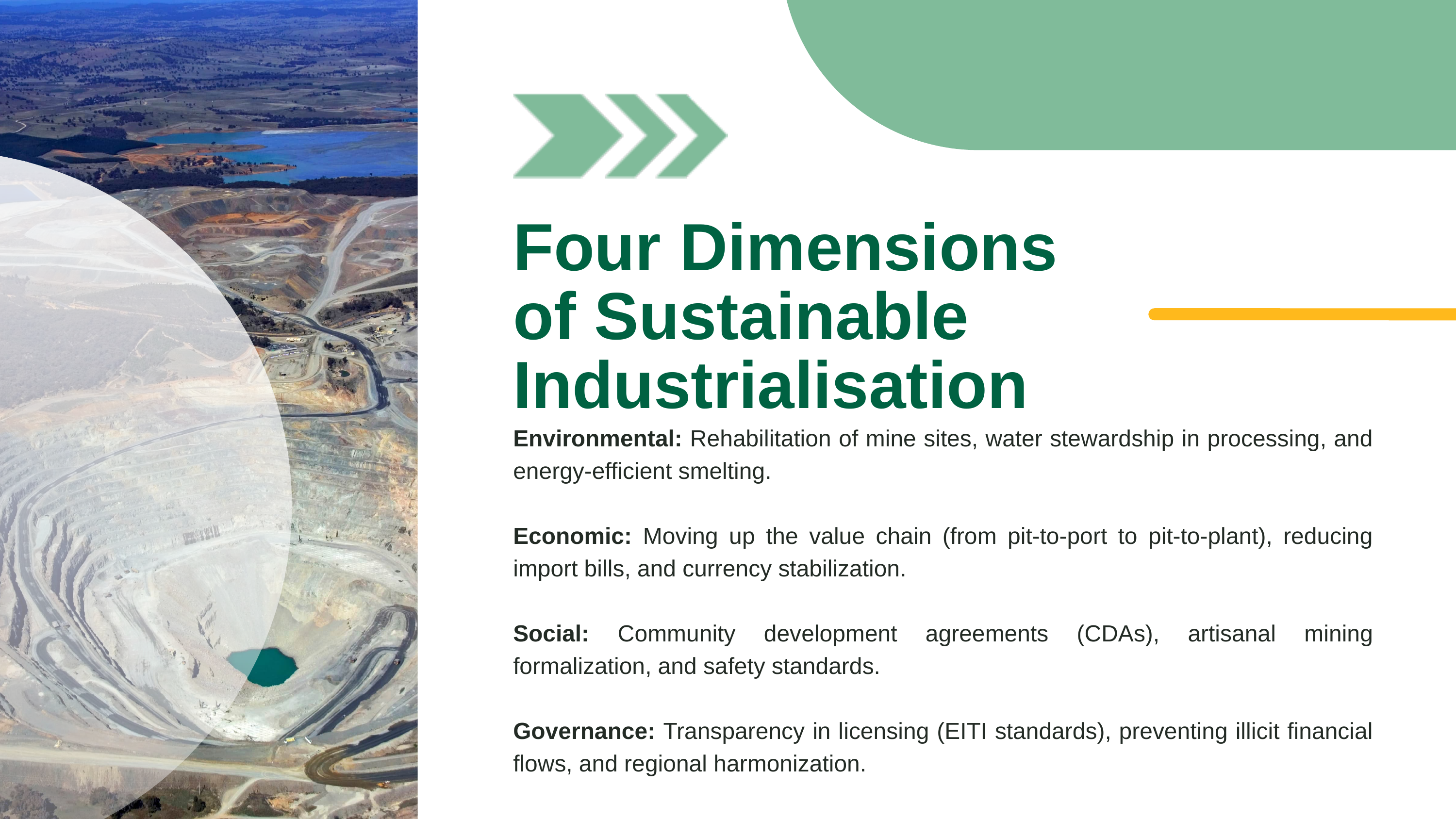

Four Dimensions of Sustainable Industrialisation

Environmental: Rehabilitation of mine sites, water stewardship in processing, and energy-efficient smelting.

Economic: Moving up the value chain (from pit-to-port to pit-to-plant), reducing import bills, and currency stabilization.

Social: Community development agreements (CDAs), artisanal mining formalization, and safety standards.

Governance: Transparency in licensing (EITI standards), preventing illicit financial flows, and regional harmonization.